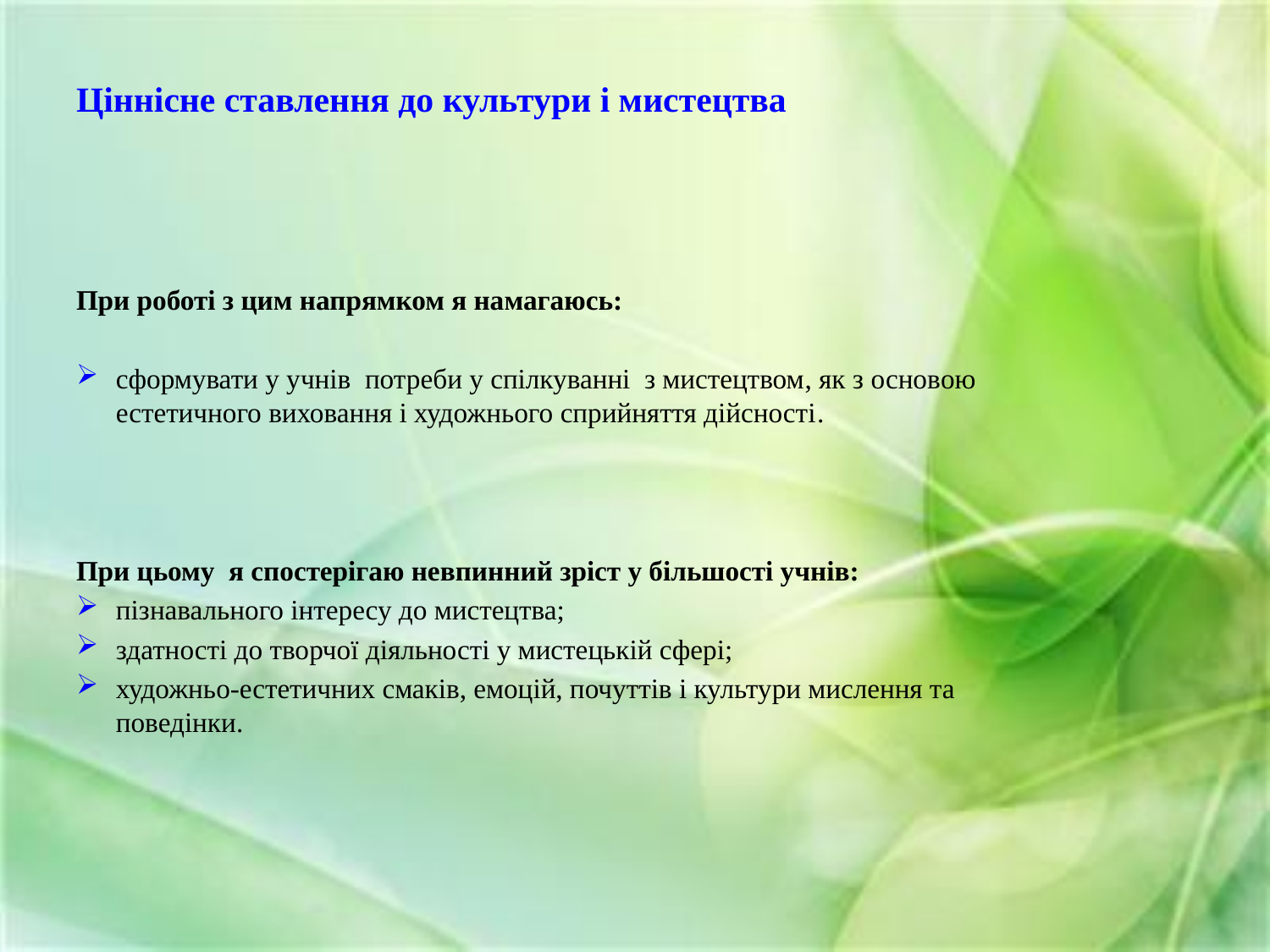

# Ціннісне ставлення до культури і мистецтва
При роботі з цим напрямком я намагаюсь:

сформувати у учнів  потреби у спілкуванні  з мистецтвом, як з основою естетичного виховання і художнього сприйняття дійсності.

При цьому  я спостерігаю невпинний зріст у більшості учнів:
пізнавального інтересу до мистецтва;
здатності до творчої діяльності у мистецькій сфері;
художньо-естетичних смаків, емоцій, почуттів і культури мислення та поведінки.